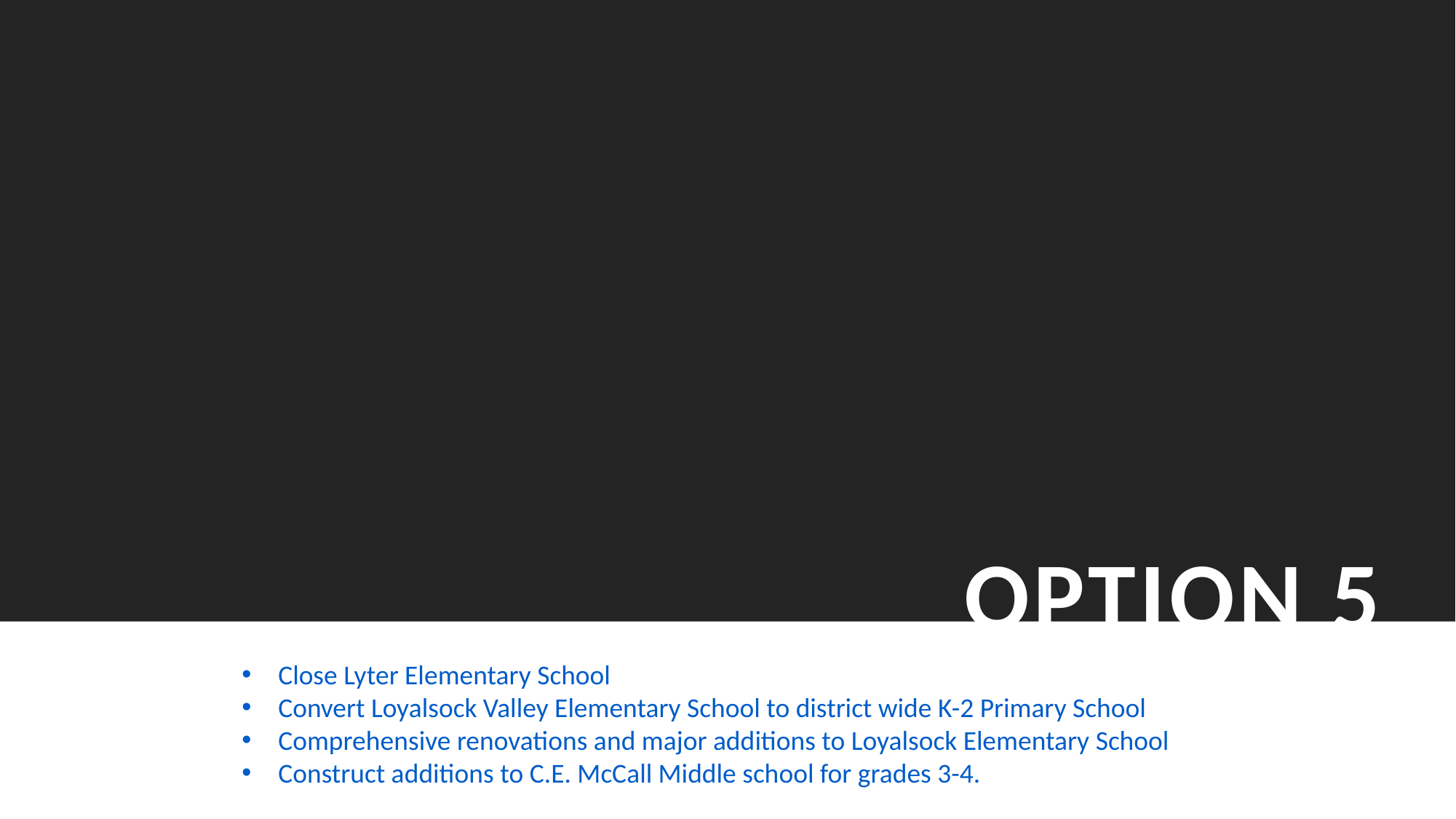

OPTION 5
Close Lyter Elementary School
Convert Loyalsock Valley Elementary School to district wide K-2 Primary School
Comprehensive renovations and major additions to Loyalsock Elementary School
Construct additions to C.E. McCall Middle school for grades 3-4.